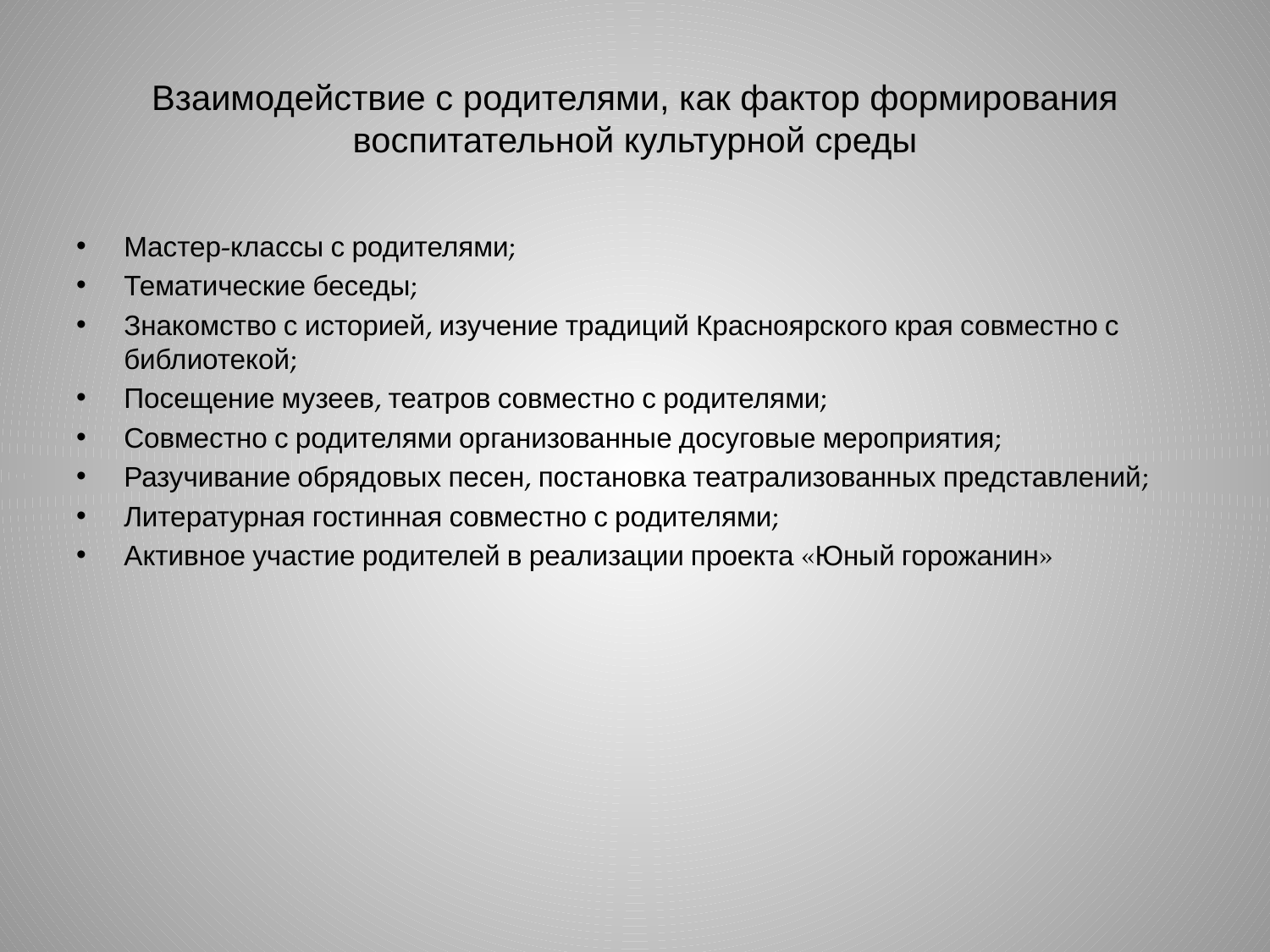

# Взаимодействие с родителями, как фактор формирования воспитательной культурной среды
Мастер-классы с родителями;
Тематические беседы;
Знакомство с историей, изучение традиций Красноярского края совместно с библиотекой;
Посещение музеев, театров совместно с родителями;
Совместно с родителями организованные досуговые мероприятия;
Разучивание обрядовых песен, постановка театрализованных представлений;
Литературная гостинная совместно с родителями;
Активное участие родителей в реализации проекта «Юный горожанин»